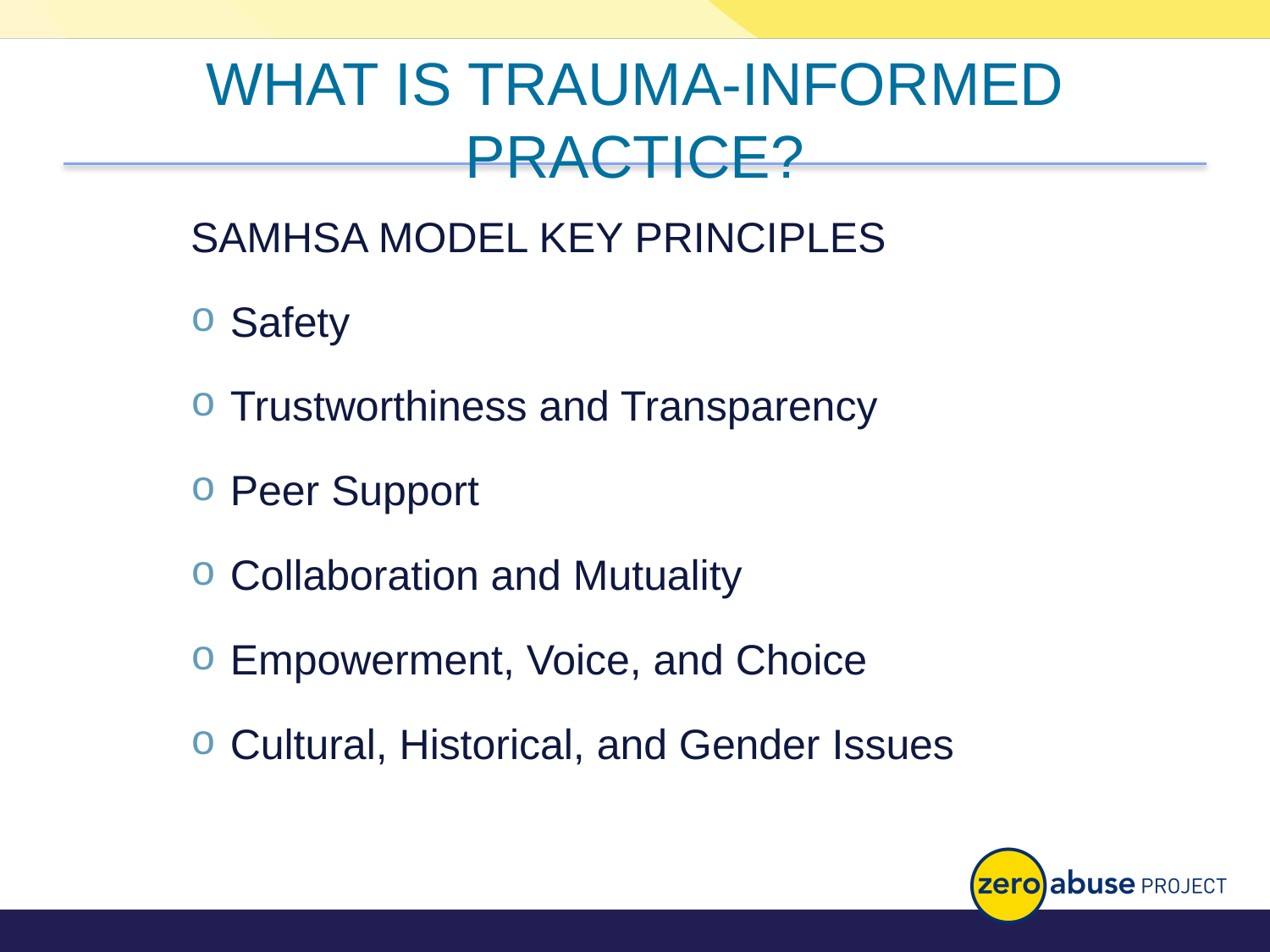

# WHAT IS TRAUMA-INFORMED PRACTICE?
SAMHSA MODEL KEY PRINCIPLES
Safety
Trustworthiness and Transparency
Peer Support
Collaboration and Mutuality
Empowerment, Voice, and Choice
Cultural, Historical, and Gender Issues